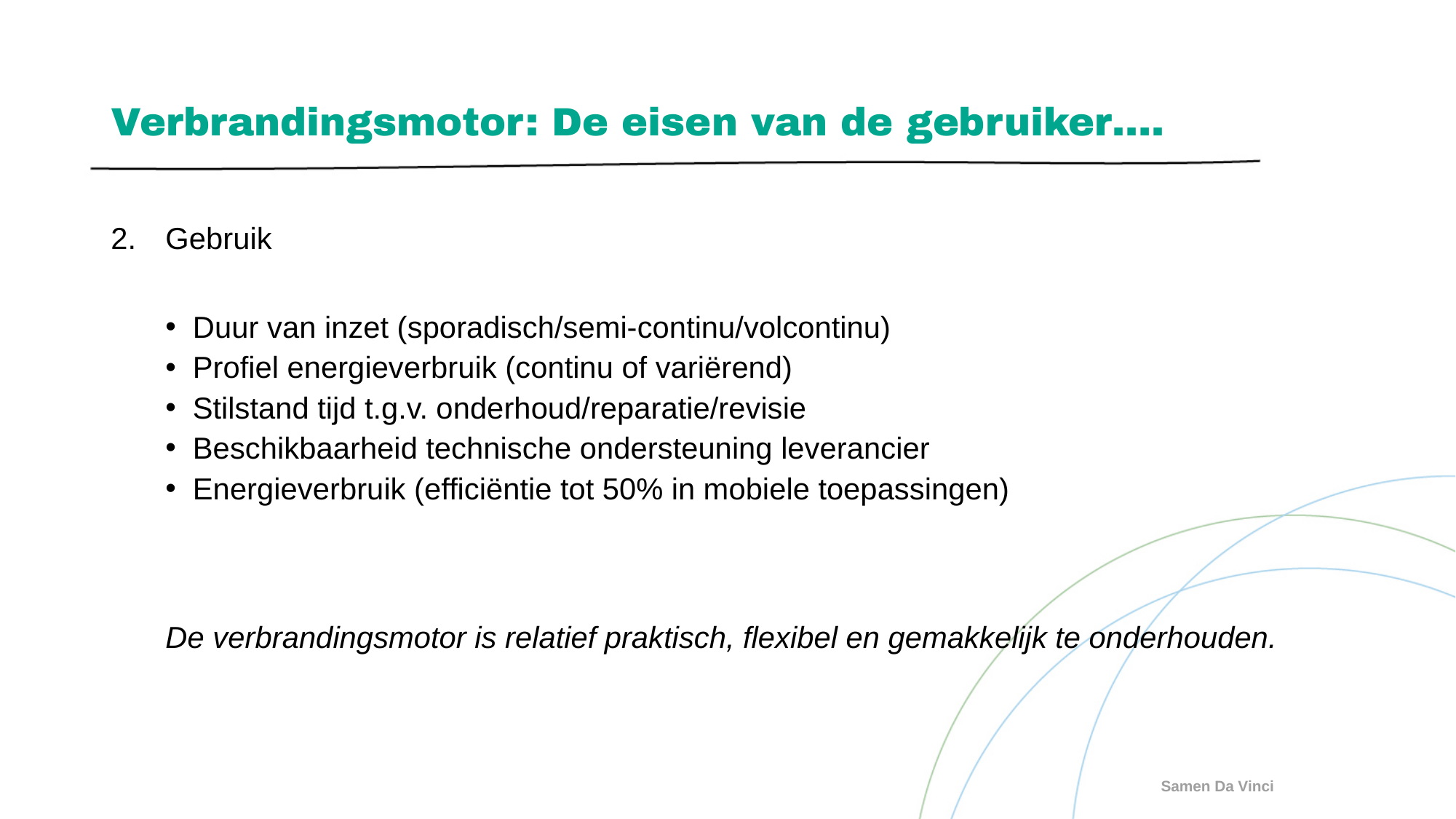

# Verbrandingsmotor: De eisen van de gebruiker….
Gebruik

Duur van inzet (sporadisch/semi-continu/volcontinu)
Profiel energieverbruik (continu of variërend)
Stilstand tijd t.g.v. onderhoud/reparatie/revisie
Beschikbaarheid technische ondersteuning leverancier
Energieverbruik (efficiëntie tot 50% in mobiele toepassingen)

De verbrandingsmotor is relatief praktisch, flexibel en gemakkelijk te onderhouden.